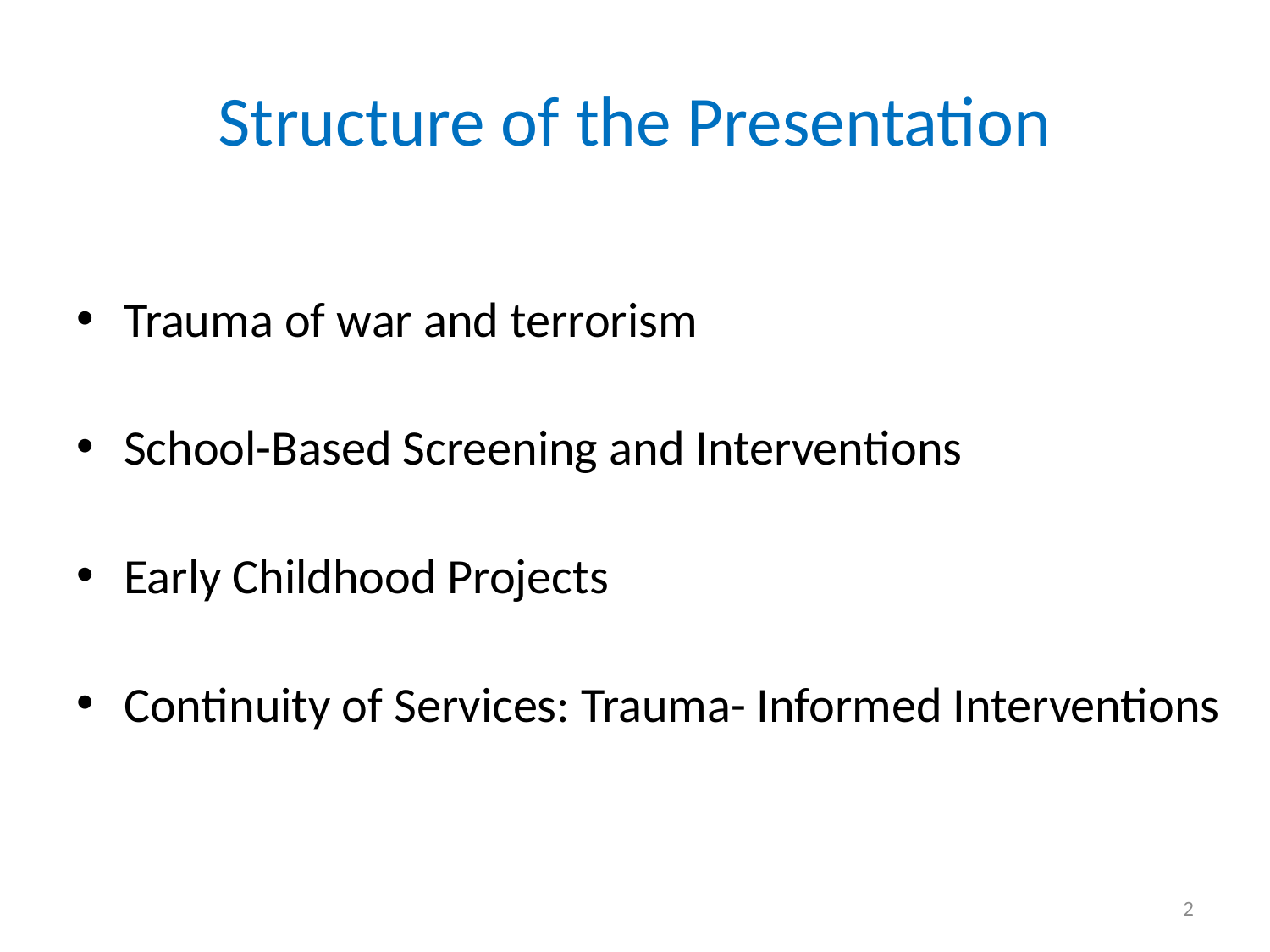

# Structure of the Presentation
Trauma of war and terrorism
School-Based Screening and Interventions
Early Childhood Projects
Continuity of Services: Trauma- Informed Interventions

2